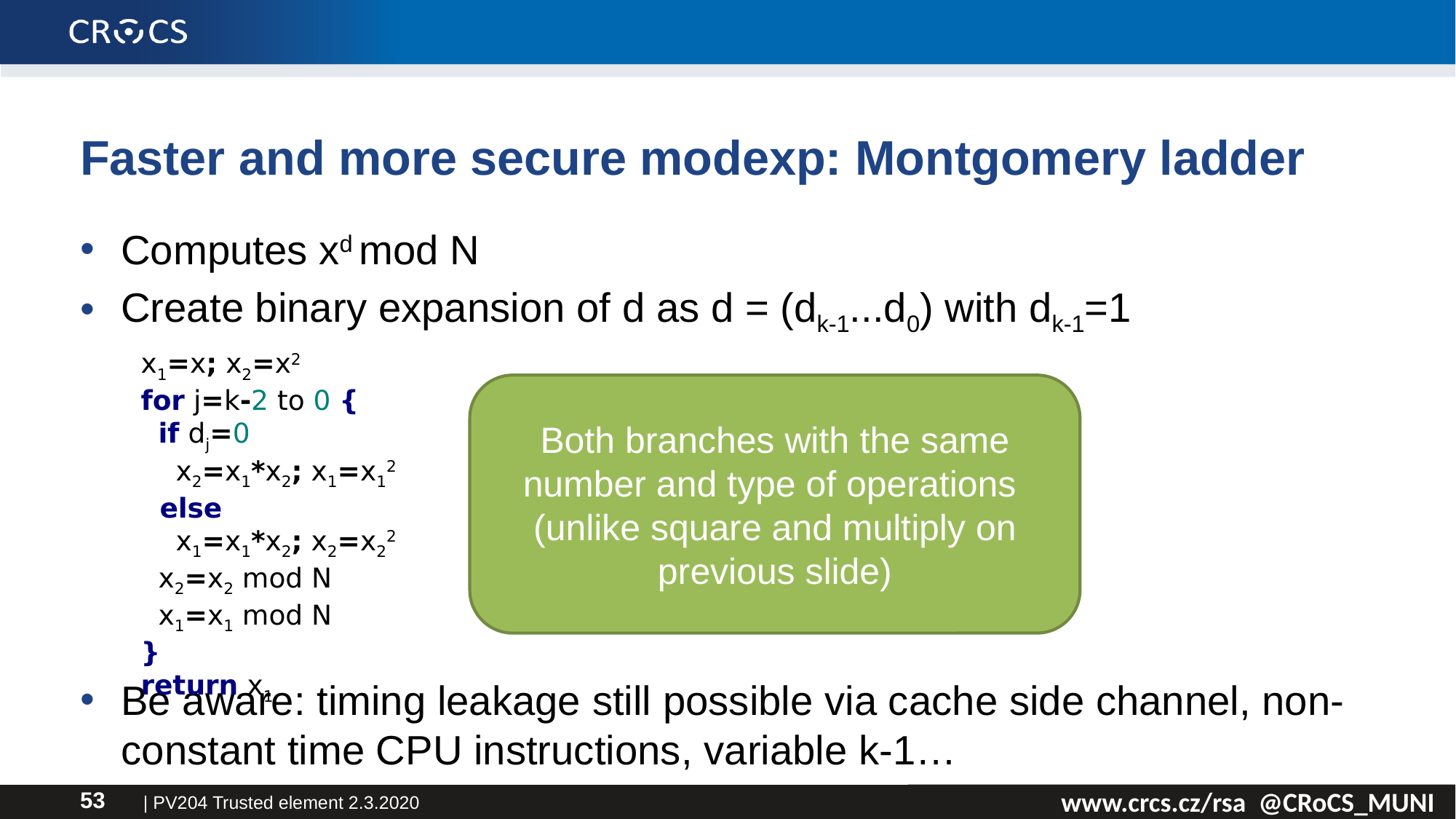

# Faster and more secure modexp: Montgomery ladder
Computes xd mod N
Create binary expansion of d as d = (dk-1...d0) with dk-1=1

Be aware: timing leakage still possible via cache side channel, non-constant time CPU instructions, variable k-1…
x1=x; x2=x2
for j=k-2 to 0 {
  if dj=0
    x2=x1*x2; x1=x12
  else
    x1=x1*x2; x2=x22
  x2=x2 mod N
  x1=x1 mod N
}
return x1
Both branches with the same number and type of operations
(unlike square and multiply on previous slide)
| PV204 Trusted element 2.3.2020
53